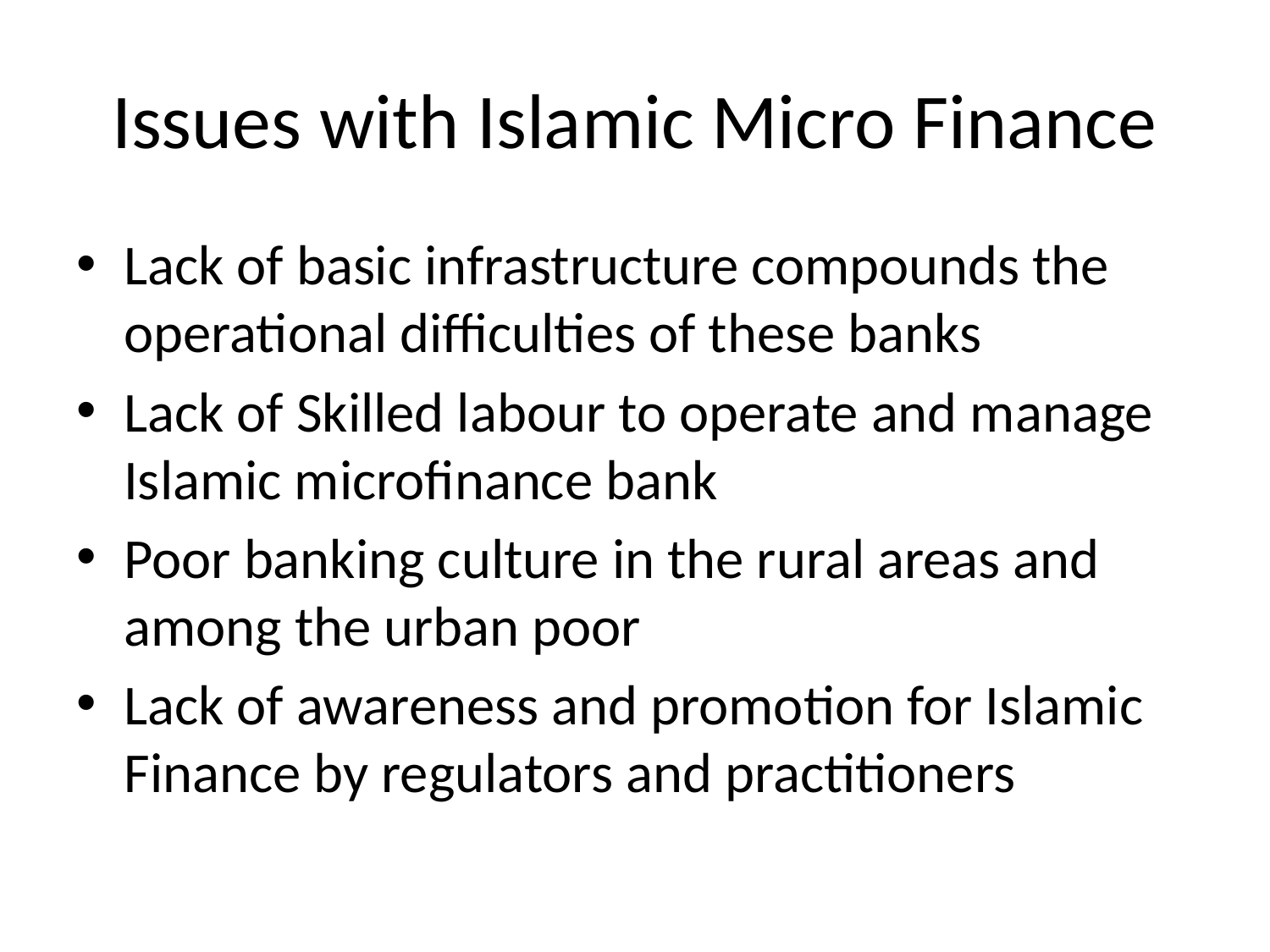

# Issues with Islamic Micro Finance
Lack of basic infrastructure compounds the operational difficulties of these banks
Lack of Skilled labour to operate and manage Islamic microfinance bank
Poor banking culture in the rural areas and among the urban poor
Lack of awareness and promotion for Islamic Finance by regulators and practitioners